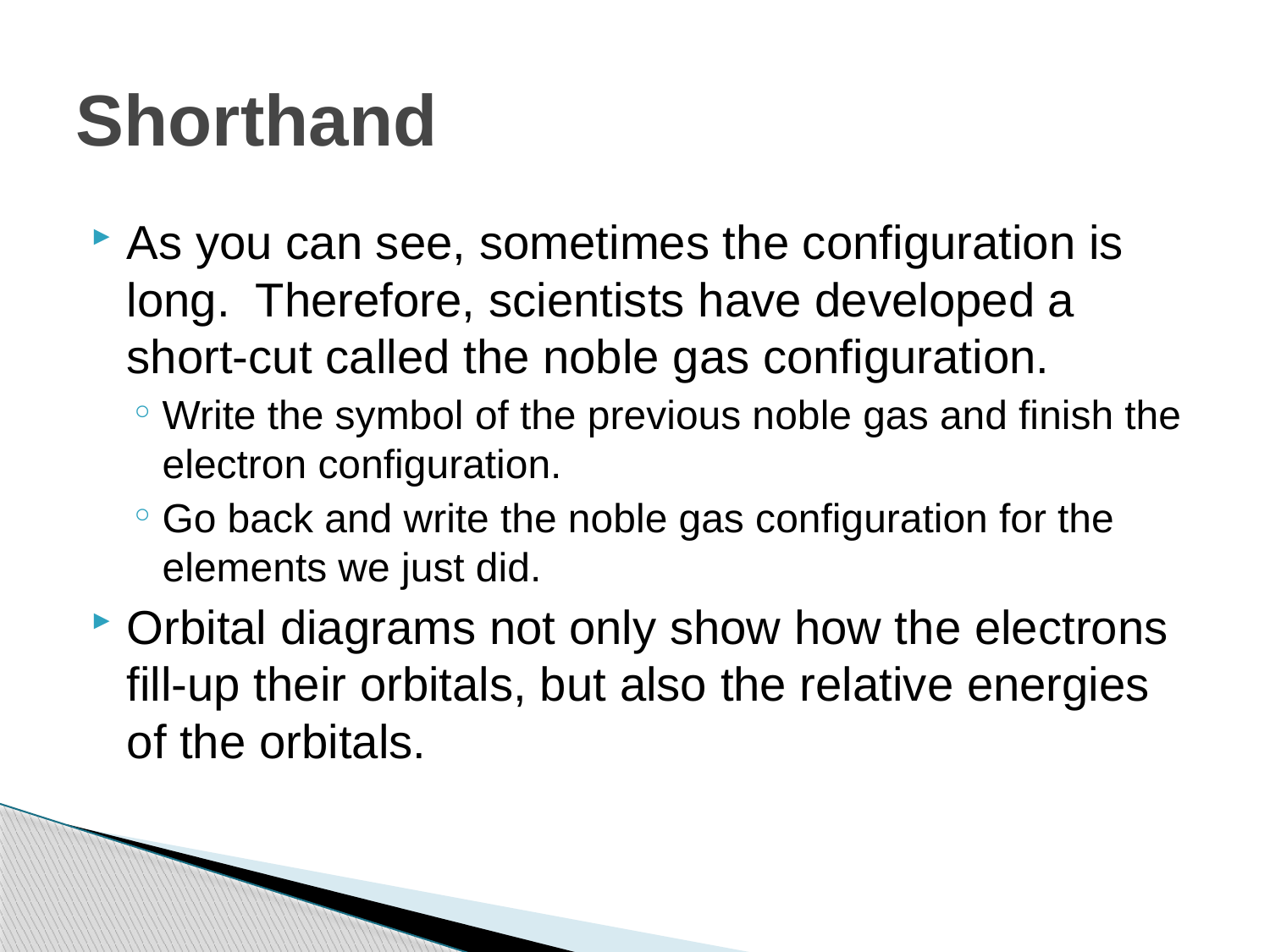

# Shorthand
As you can see, sometimes the configuration is long.  Therefore, scientists have developed a short-cut called the noble gas configuration.
Write the symbol of the previous noble gas and finish the electron configuration.
Go back and write the noble gas configuration for the elements we just did.
Orbital diagrams not only show how the electrons fill-up their orbitals, but also the relative energies of the orbitals.